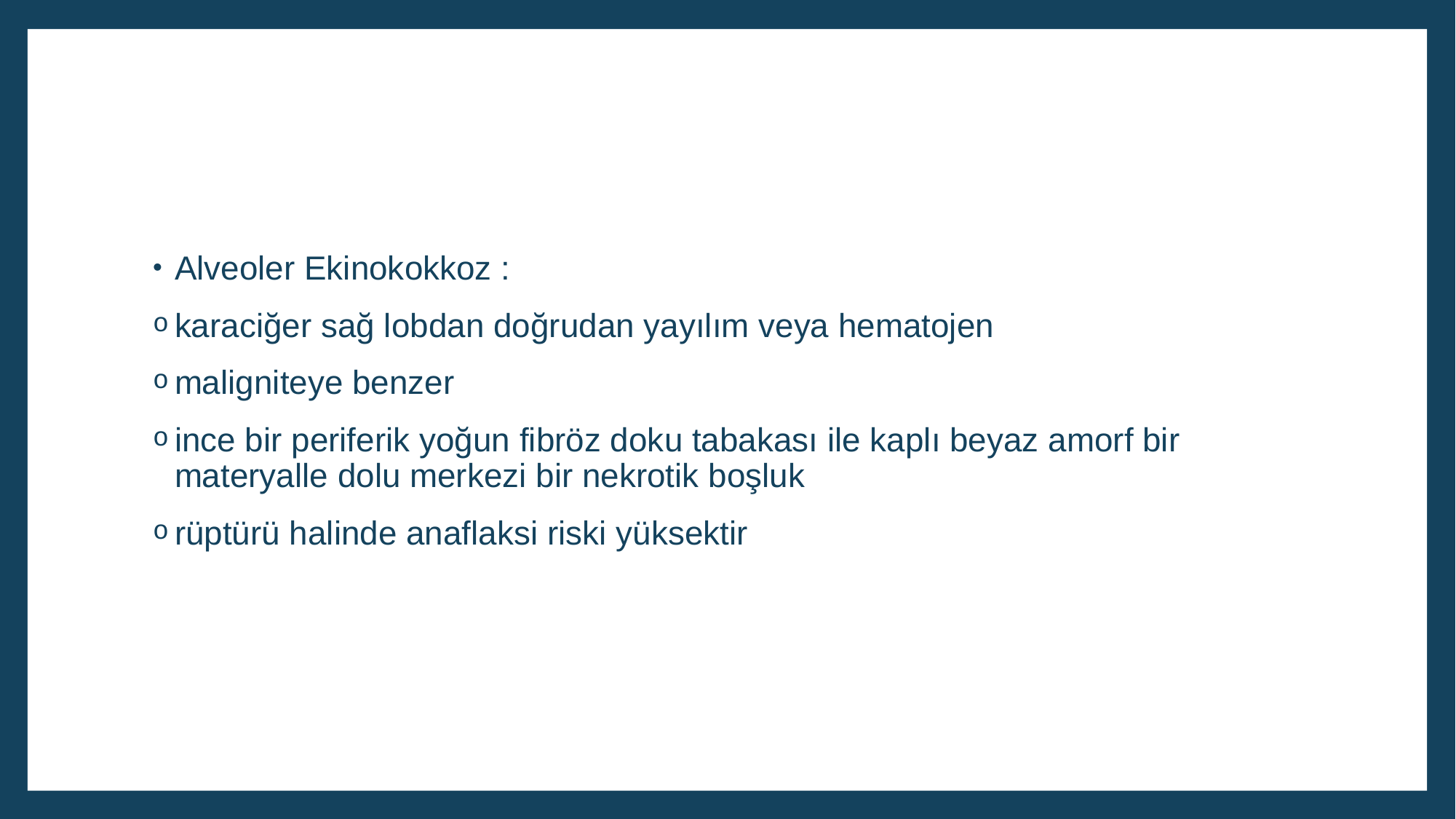

#
Alveoler Ekinokokkoz :
karaciğer sağ lobdan doğrudan yayılım veya hematojen
maligniteye benzer
ince bir periferik yoğun fibröz doku tabakası ile kaplı beyaz amorf bir materyalle dolu merkezi bir nekrotik boşluk
rüptürü halinde anaflaksi riski yüksektir